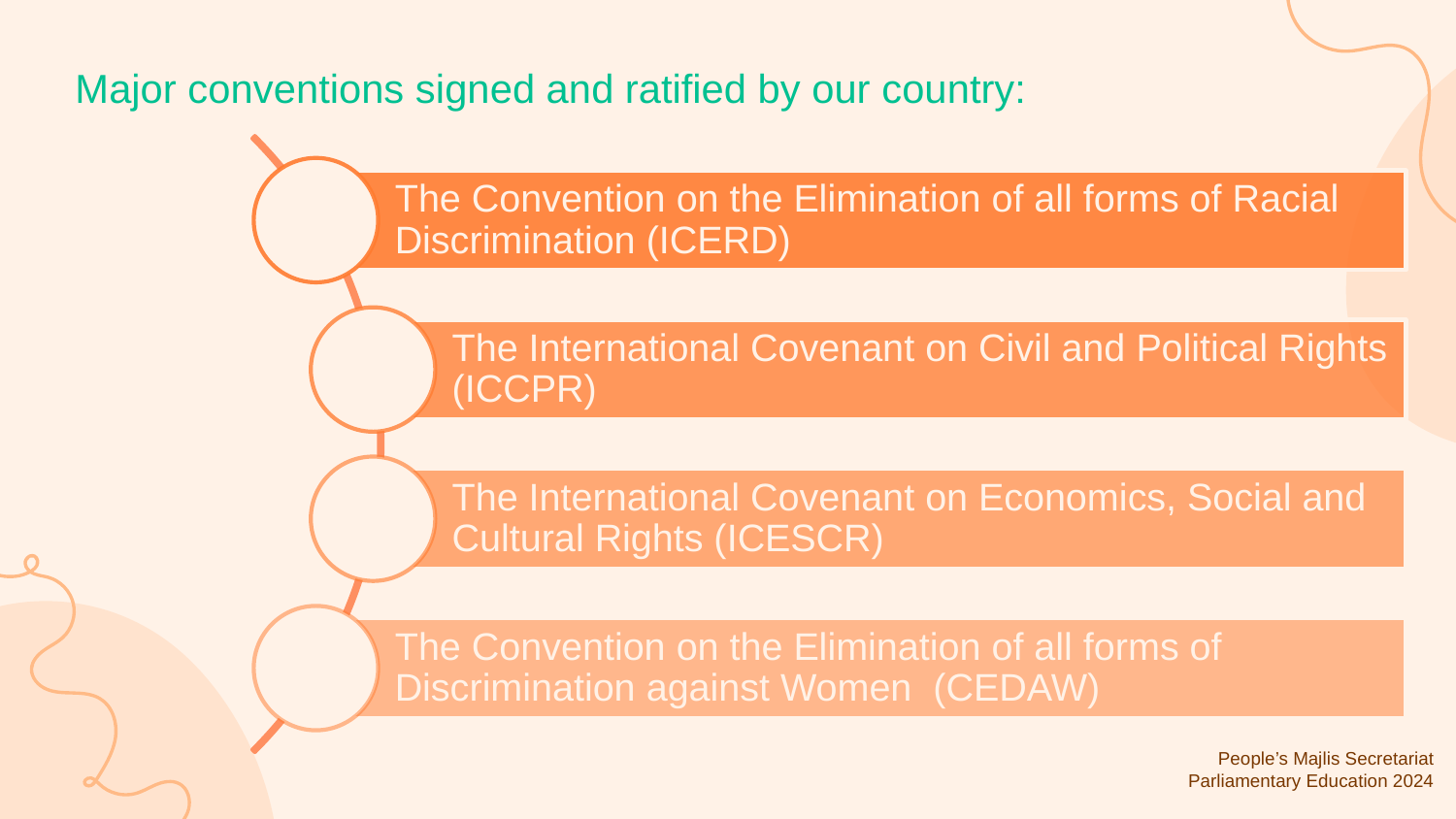

The Convention on the Elimination of all forms of Racial Discrimination (ICERD)

The International Covenant on Civil and Political Rights (ICCPR)

The International Covenant on Economics, Social and Cultural Rights (ICESCR)

The Convention on the Elimination of all forms of Discrimination against Women  (CEDAW)
# Major conventions signed and ratified by our country: